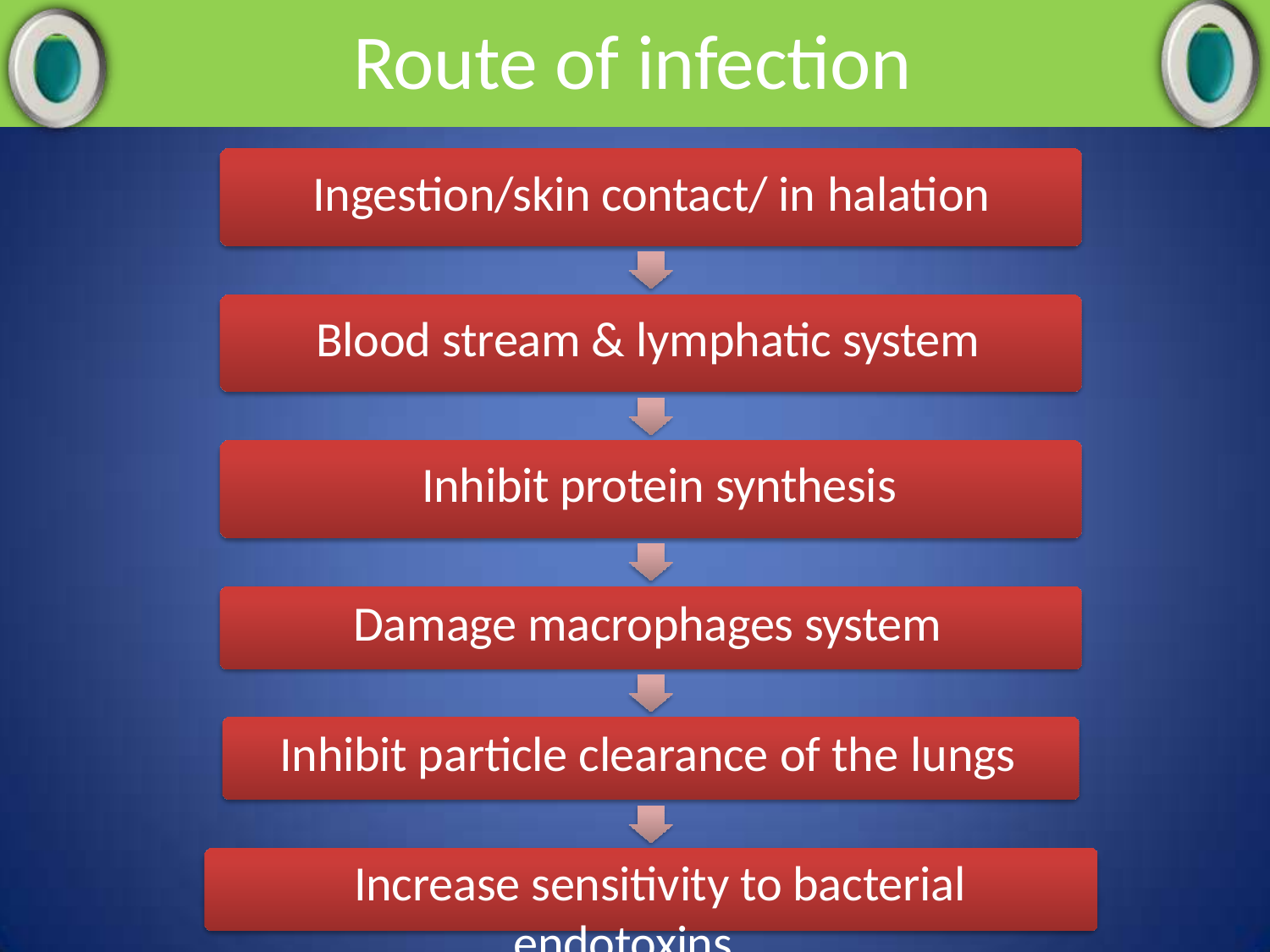

# Route of infection

Ingestion/skin contact/ in halation
Blood stream & lymphatic system  Inhibit protein synthesis
Damage macrophages system  Inhibit particle clearance of the lungs

Increase sensitivity to bacterial endotoxins